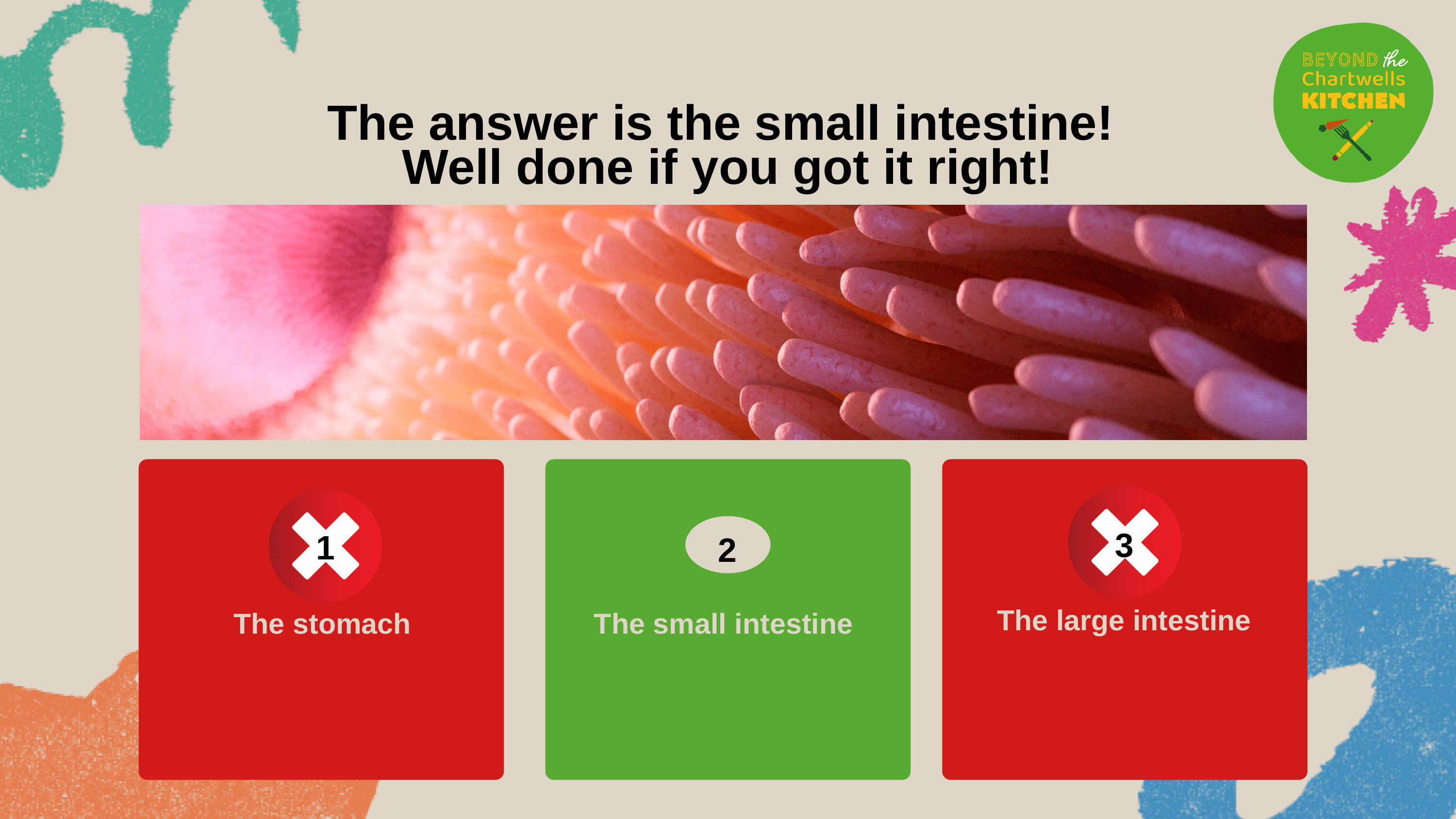

The answer is the small intestine!
Well done if you got it right!

3
1

2

The large intestine
The stomach
The small intestine